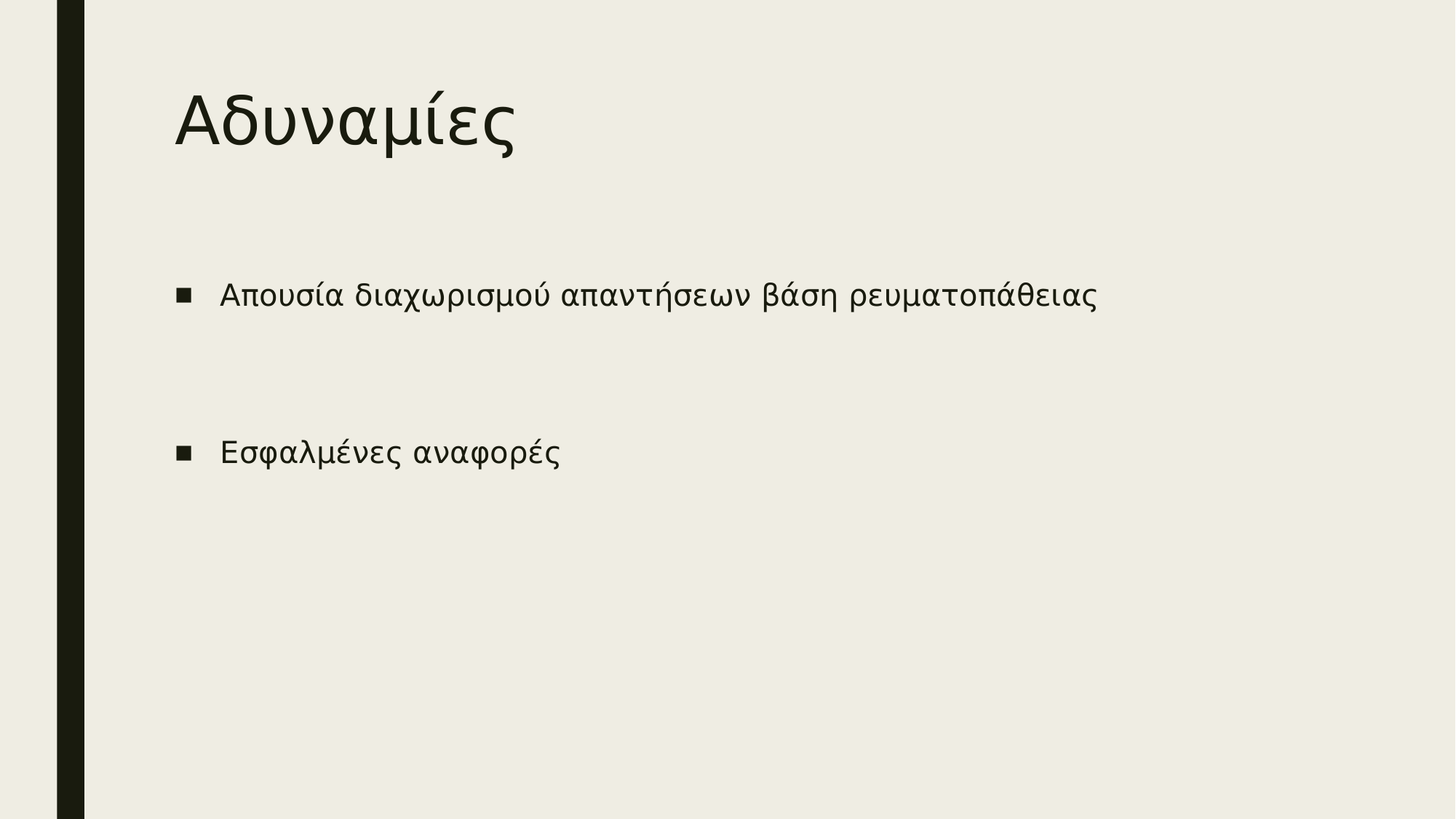

# Αδυναμίες
Απουσία διαχωρισμού απαντήσεων βάση ρευματοπάθειας

Εσφαλμένες αναφορές